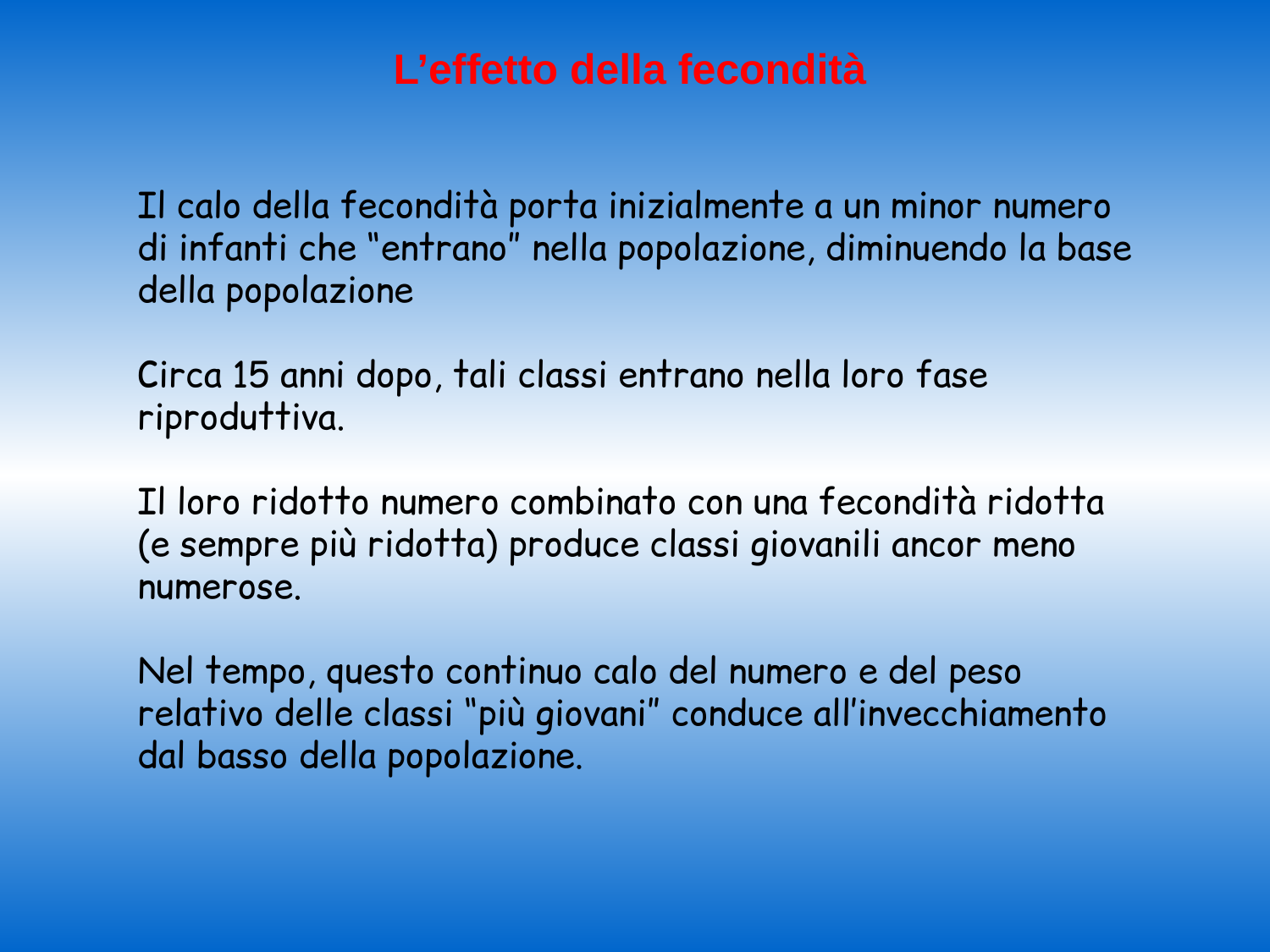

L’effetto della fecondità
Il calo della fecondità porta inizialmente a un minor numero di infanti che “entrano” nella popolazione, diminuendo la base della popolazione

Circa 15 anni dopo, tali classi entrano nella loro fase riproduttiva.

Il loro ridotto numero combinato con una fecondità ridotta (e sempre più ridotta) produce classi giovanili ancor meno numerose.

Nel tempo, questo continuo calo del numero e del peso relativo delle classi “più giovani” conduce all’invecchiamento dal basso della popolazione.